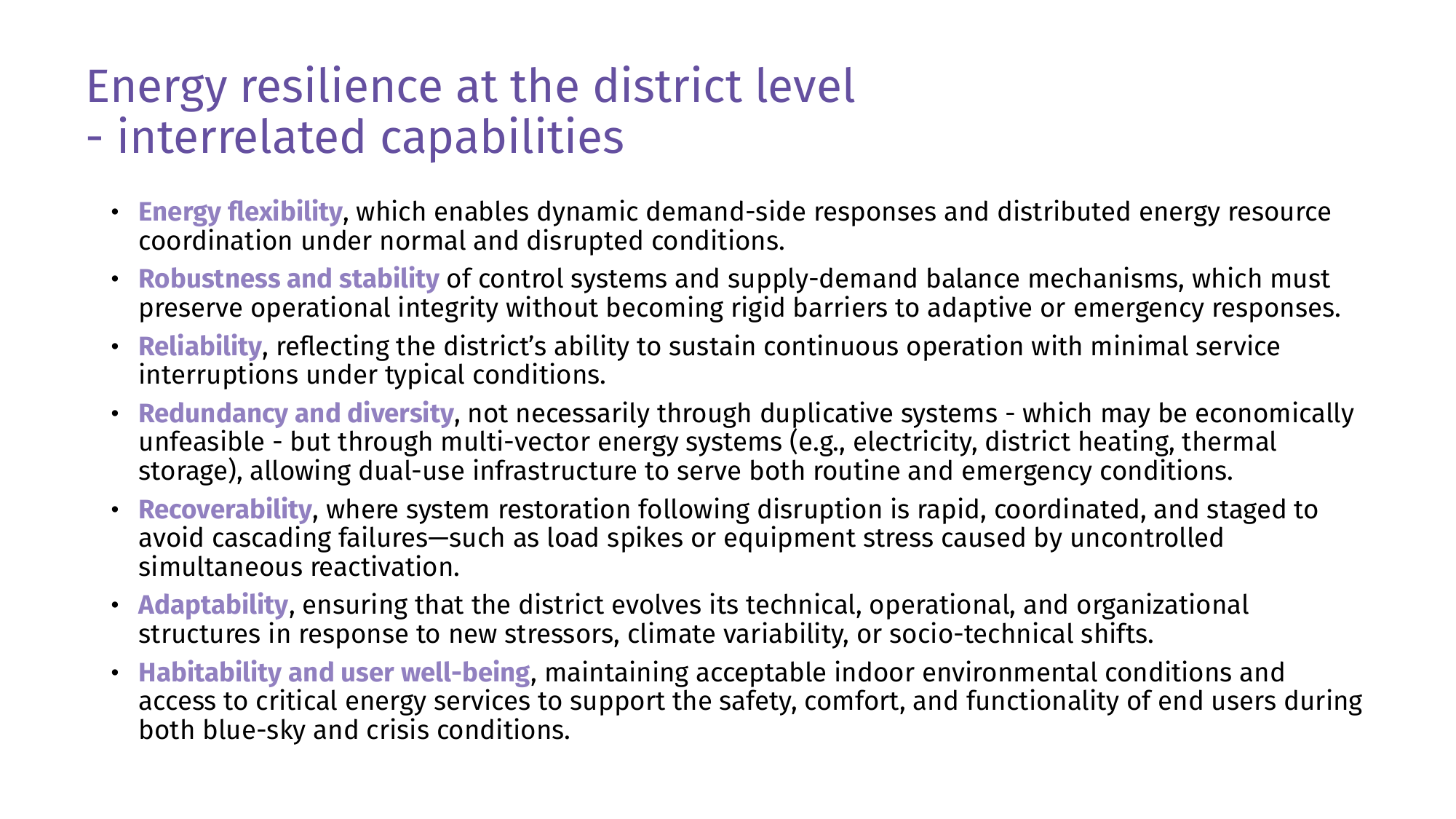

# Energy resilience at the district level - interrelated capabilities
•	Energy flexibility, which enables dynamic demand-side responses and distributed energy resource coordination under normal and disrupted conditions.
•	Robustness and stability of control systems and supply-demand balance mechanisms, which must preserve operational integrity without becoming rigid barriers to adaptive or emergency responses.
•	Reliability, reflecting the district’s ability to sustain continuous operation with minimal service interruptions under typical conditions.
•	Redundancy and diversity, not necessarily through duplicative systems - which may be economically unfeasible - but through multi-vector energy systems (e.g., electricity, district heating, thermal storage), allowing dual-use infrastructure to serve both routine and emergency conditions.
•	Recoverability, where system restoration following disruption is rapid, coordinated, and staged to avoid cascading failures—such as load spikes or equipment stress caused by uncontrolled simultaneous reactivation.
•	Adaptability, ensuring that the district evolves its technical, operational, and organizational structures in response to new stressors, climate variability, or socio-technical shifts.
•	Habitability and user well-being, maintaining acceptable indoor environmental conditions and access to critical energy services to support the safety, comfort, and functionality of end users during both blue-sky and crisis conditions.